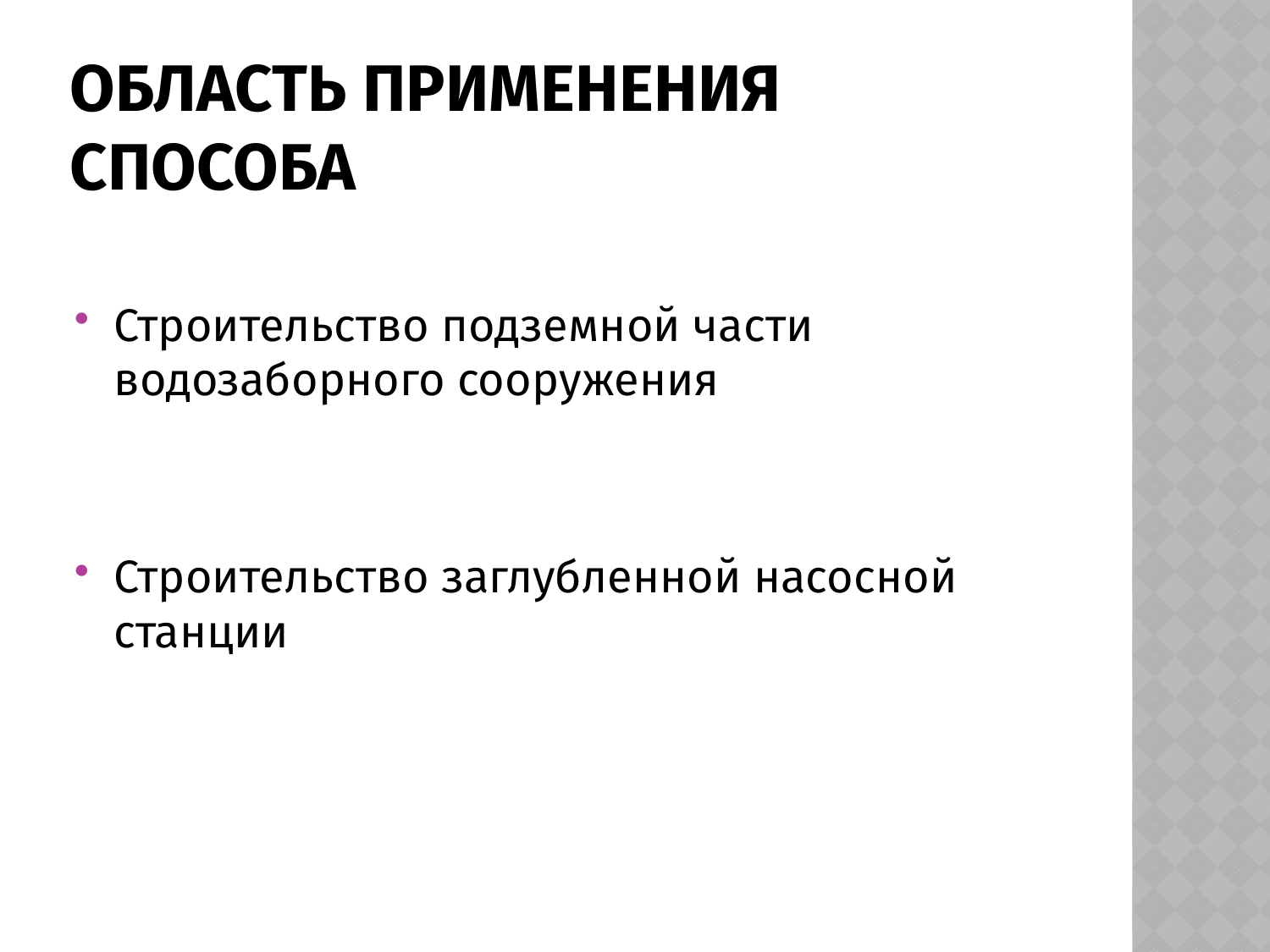

# Область применения способа

Строительство подземной части водозаборного сооружения

Строительство заглубленной насосной станции